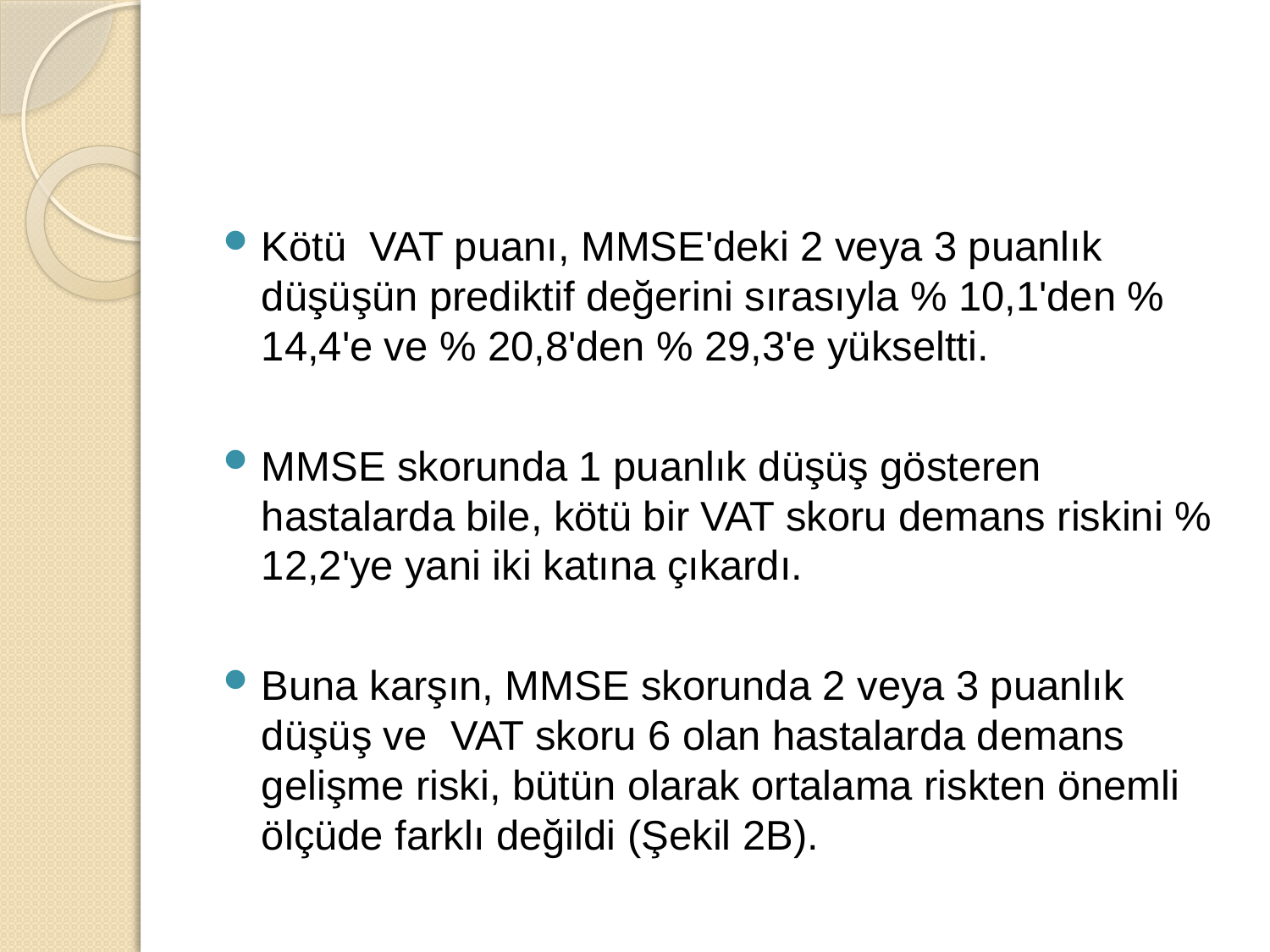

#

Kötü  VAT puanı, MMSE'deki 2 veya 3 puanlık düşüşün prediktif değerini sırasıyla % 10,1'den % 14,4'e ve % 20,8'den % 29,3'e yükseltti.

MMSE skorunda 1 puanlık düşüş gösteren hastalarda bile, kötü bir VAT skoru demans riskini % 12,2'ye yani iki katına çıkardı.

Buna karşın, MMSE skorunda 2 veya 3 puanlık düşüş ve  VAT skoru 6 olan hastalarda demans gelişme riski, bütün olarak ortalama riskten önemli ölçüde farklı değildi (Şekil 2B).